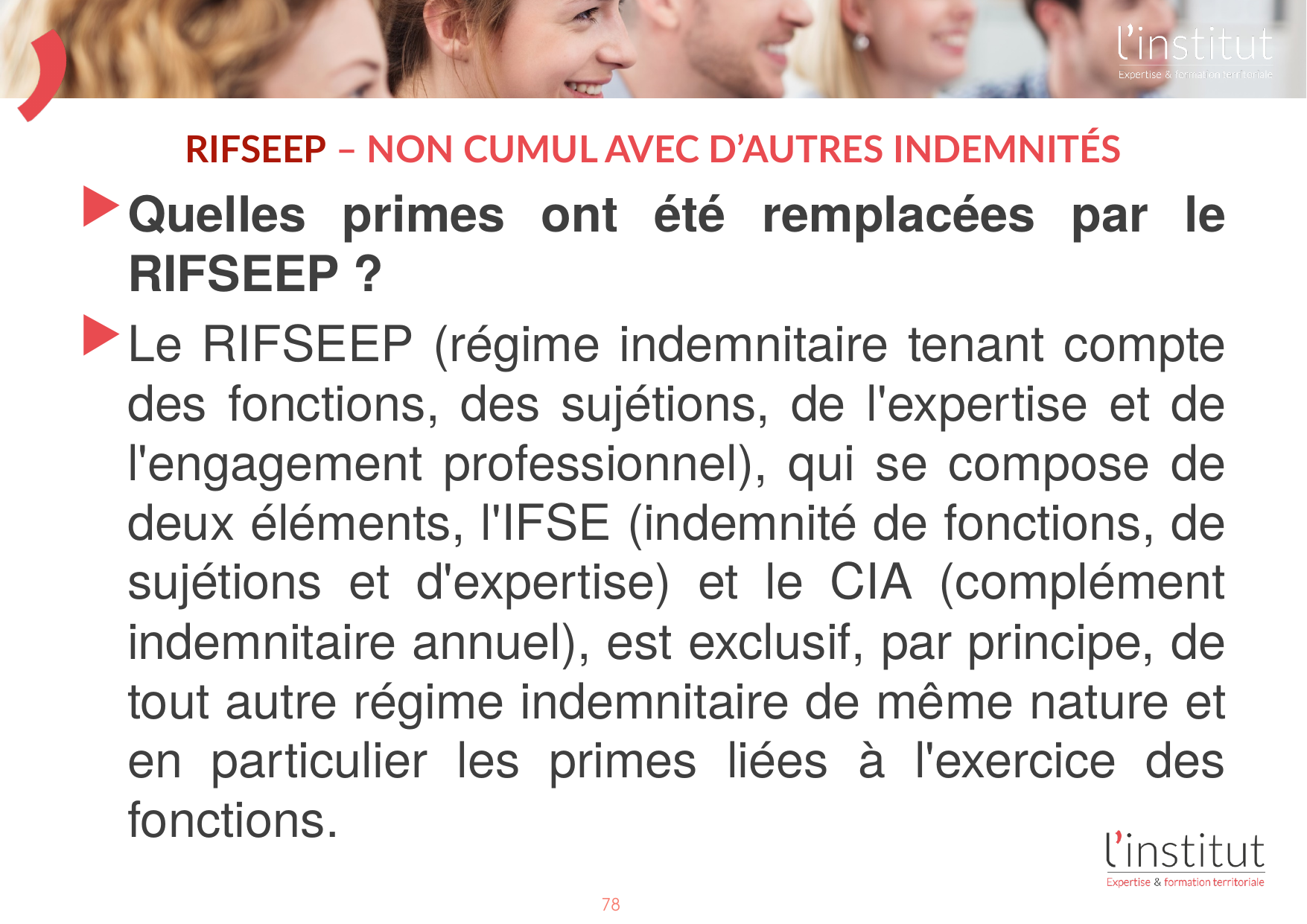

# RIFSEEP – Non cumul avec d’autres indemnités
Quelles primes ont été remplacées par le RIFSEEP ?
Le RIFSEEP (régime indemnitaire tenant compte des fonctions, des sujétions, de l'expertise et de l'engagement professionnel), qui se compose de deux éléments, l'IFSE (indemnité de fonctions, de sujétions et d'expertise) et le CIA (complément indemnitaire annuel), est exclusif, par principe, de tout autre régime indemnitaire de même nature et en particulier les primes liées à l'exercice des fonctions.